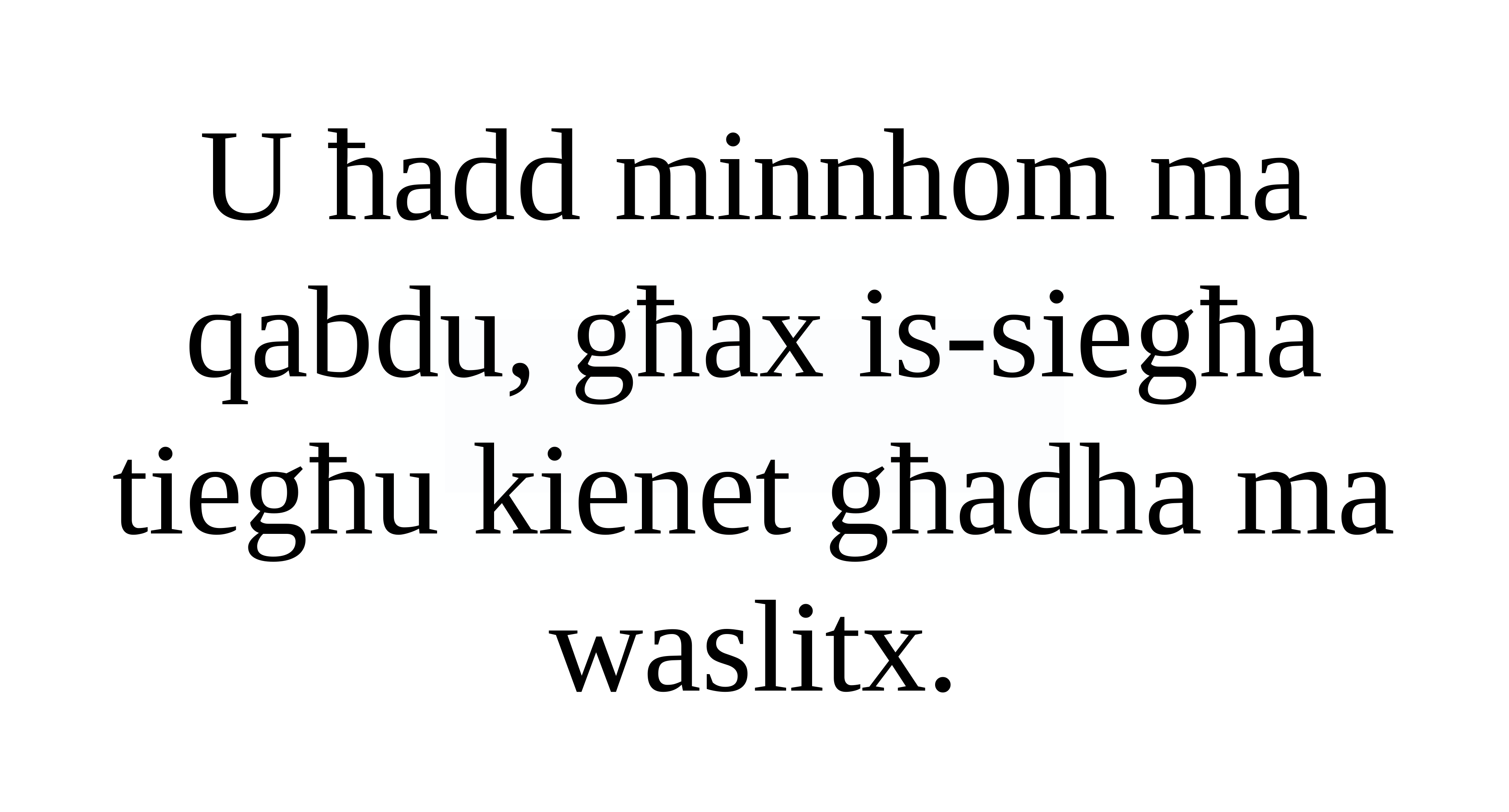

U ħadd minnhom ma qabdu, għax is-siegħa tiegħu kienet għadha ma waslitx.